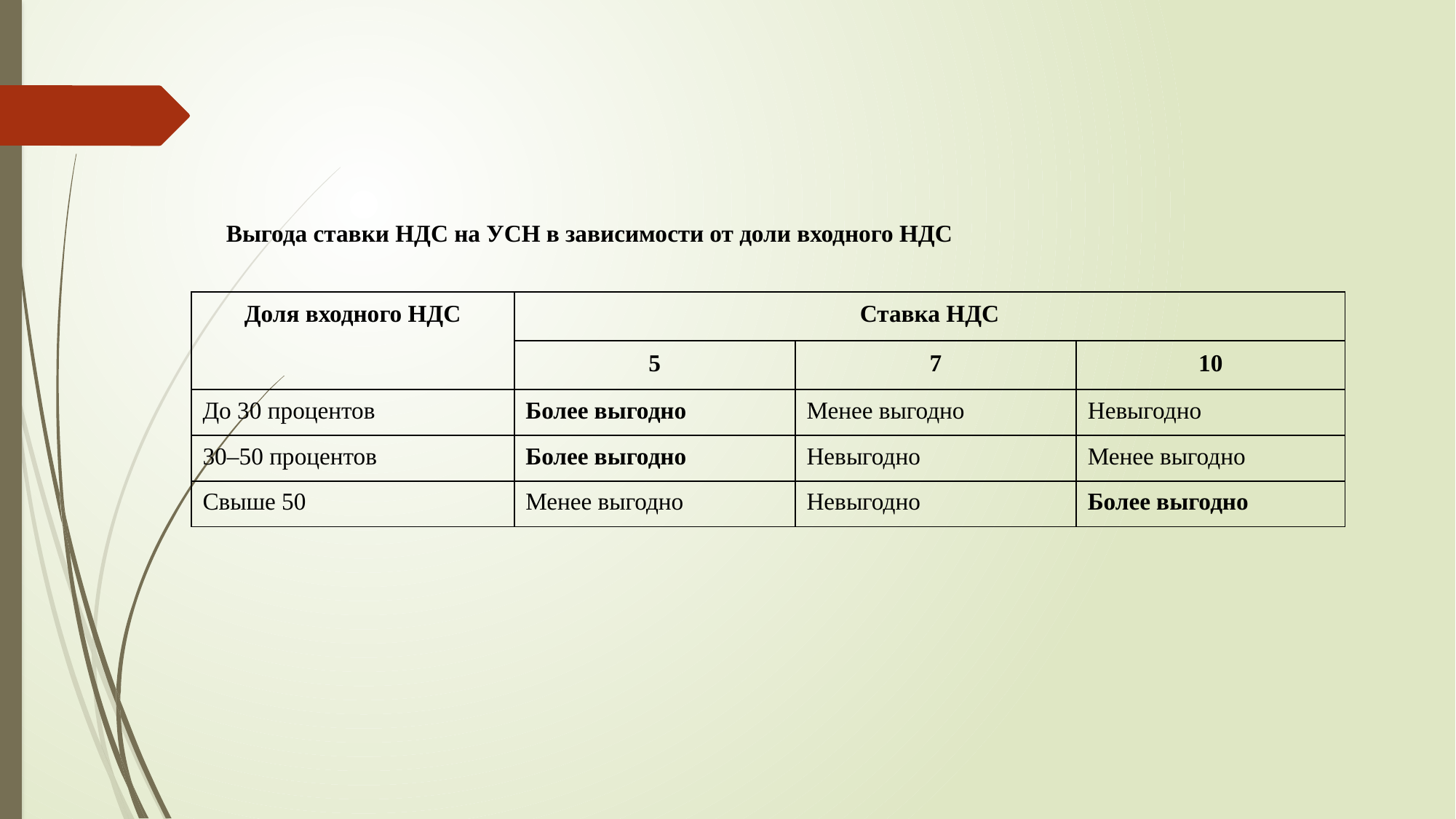

Выгода ставки НДС на УСН в зависимости от доли входного НДС

| Доля входного НДС | Ставка НДС |  |  |
| --- | --- | --- | --- |
|  | 5 | 7 | 10 |
| До 30 процентов | Более выгодно | Менее выгодно | Невыгодно |
| 30–50 процентов | Более выгодно | Невыгодно | Менее выгодно |
| Свыше 50 | Менее выгодно | Невыгодно | Более выгодно |